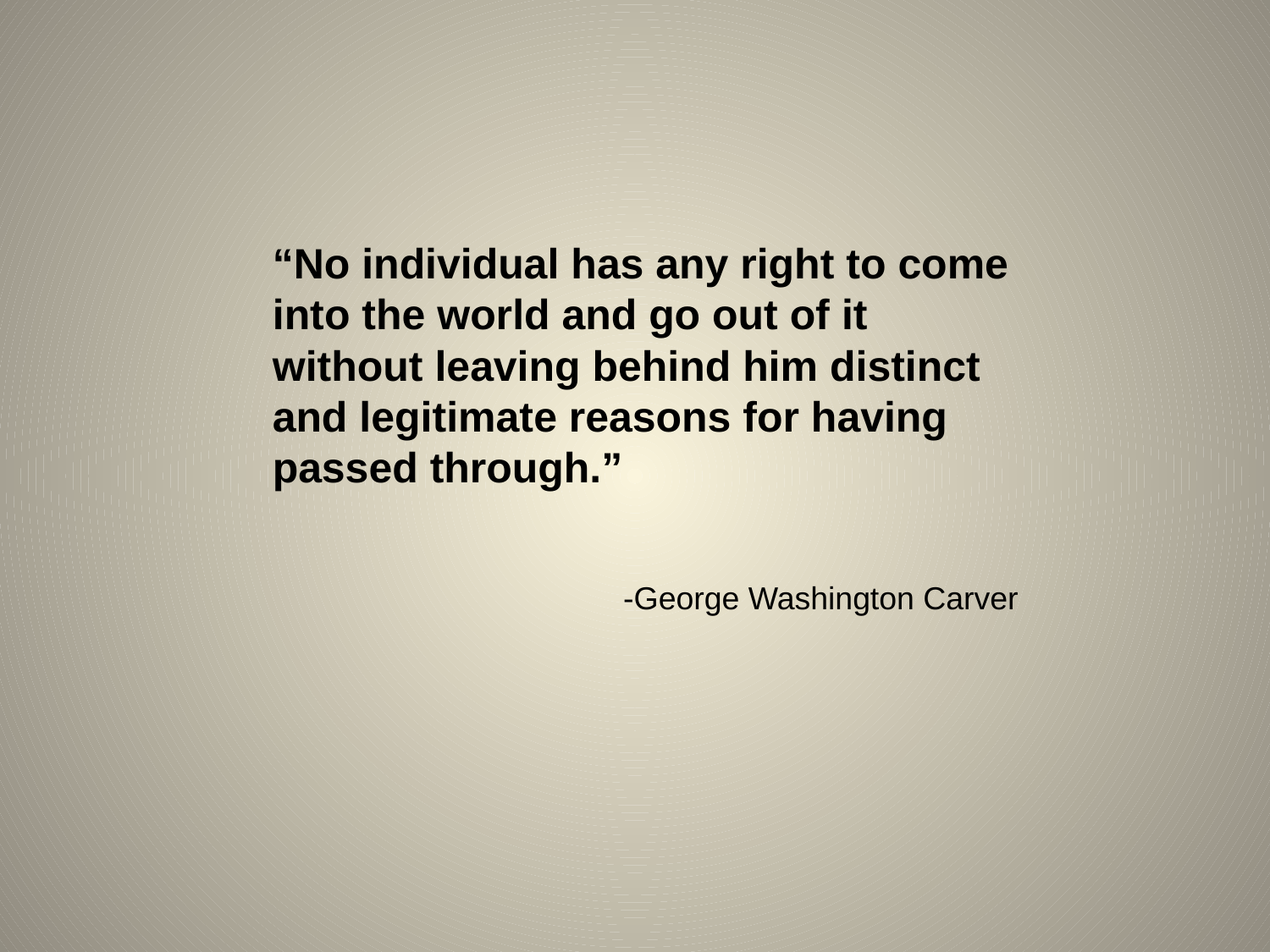

“No individual has any right to come into the world and go out of it without leaving behind him distinct and legitimate reasons for having passed through.”
-George Washington Carver